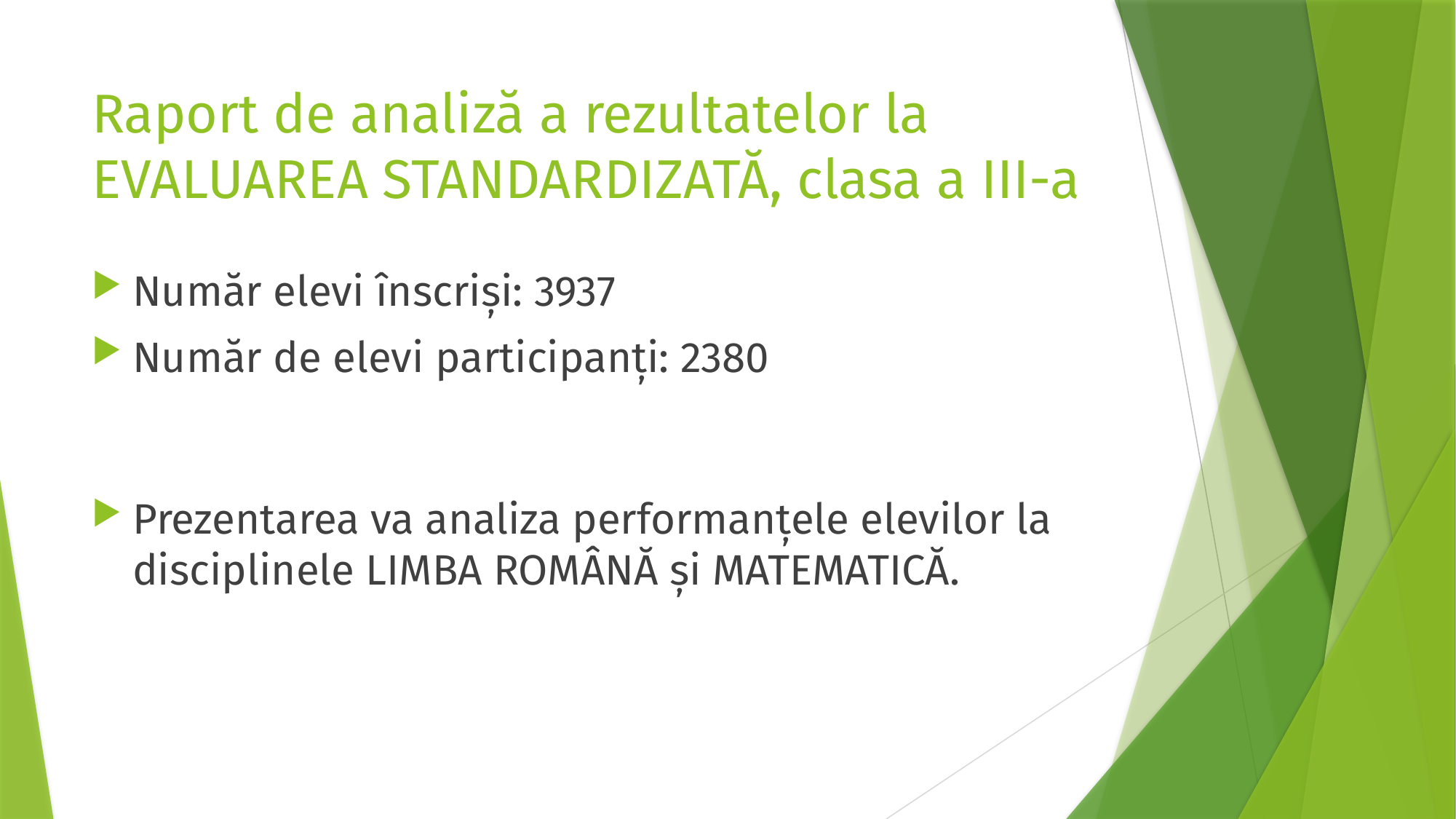

# Raport de analiză a rezultatelor la EVALUAREA STANDARDIZATĂ, clasa a III-a
Număr elevi înscriși: 3937
Număr de elevi participanți: 2380

Prezentarea va analiza performanțele elevilor la disciplinele LIMBA ROMÂNĂ și MATEMATICĂ.